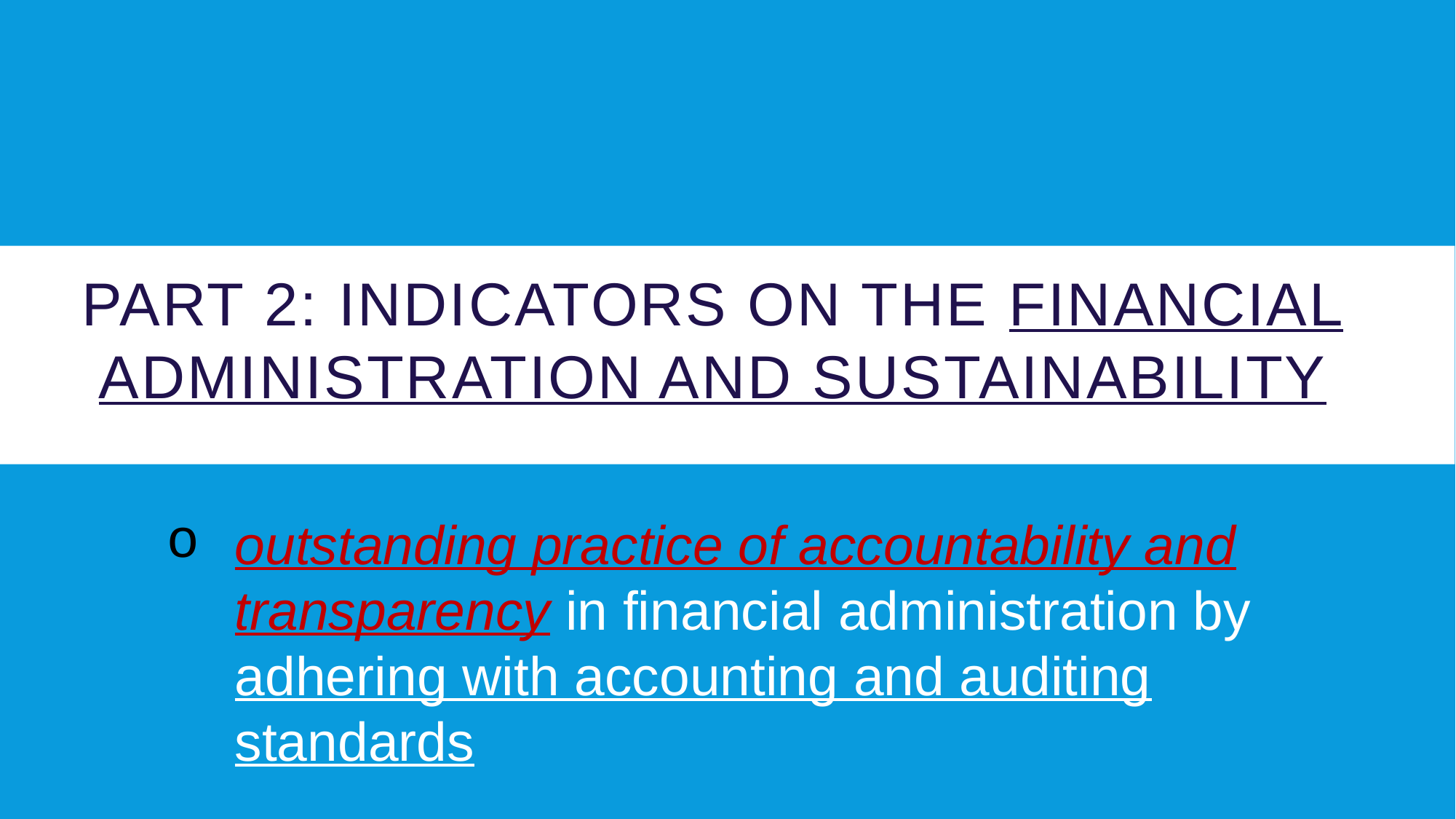

# Part 2: INDICATORS ON The FINANCIAL ADMINISTRATION AND SUSTAINABILITY

outstanding practice of accountability and transparency in financial administration by adhering with accounting and auditing standards